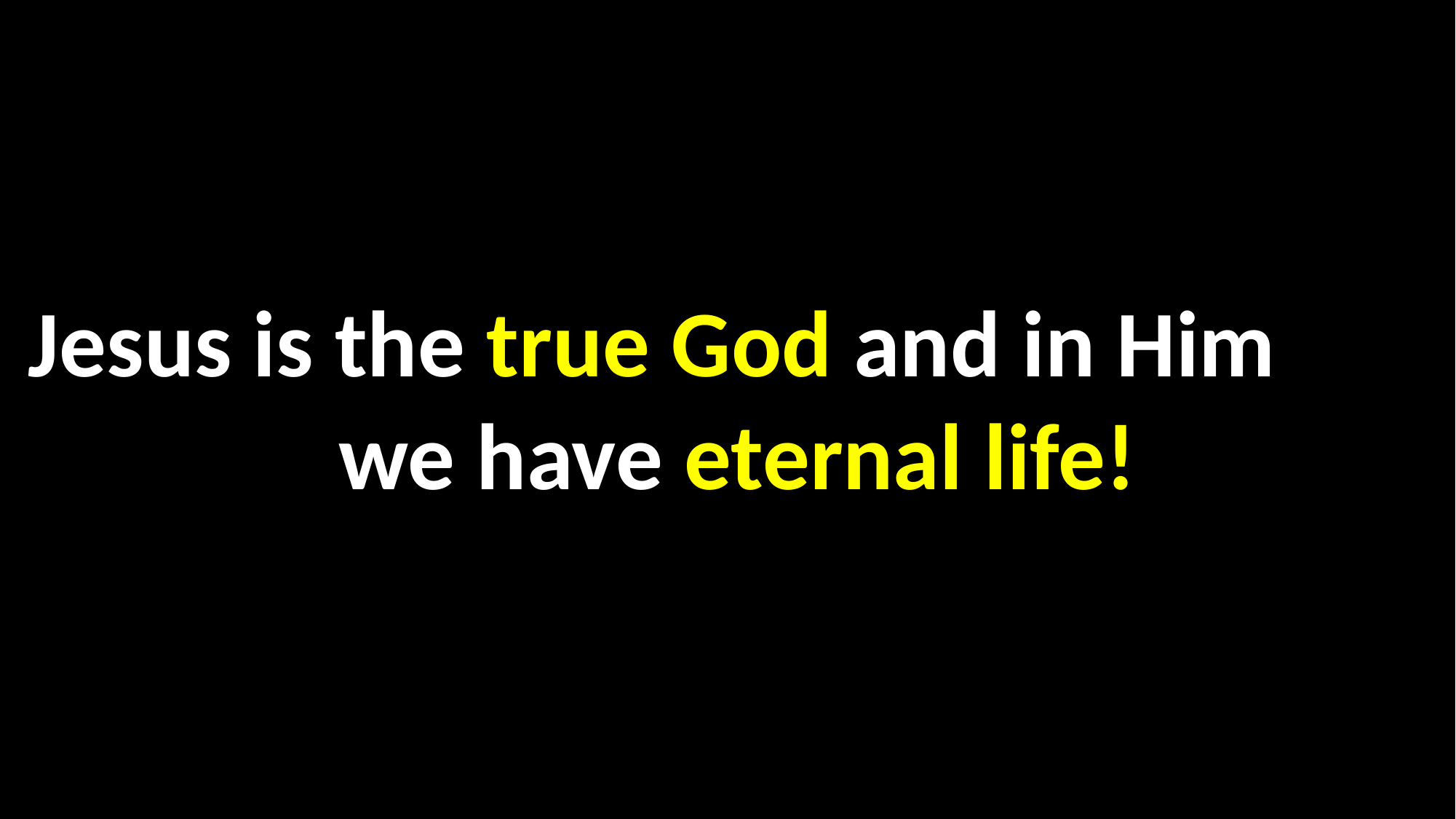

Jesus is the true God and in Him 		we have eternal life!